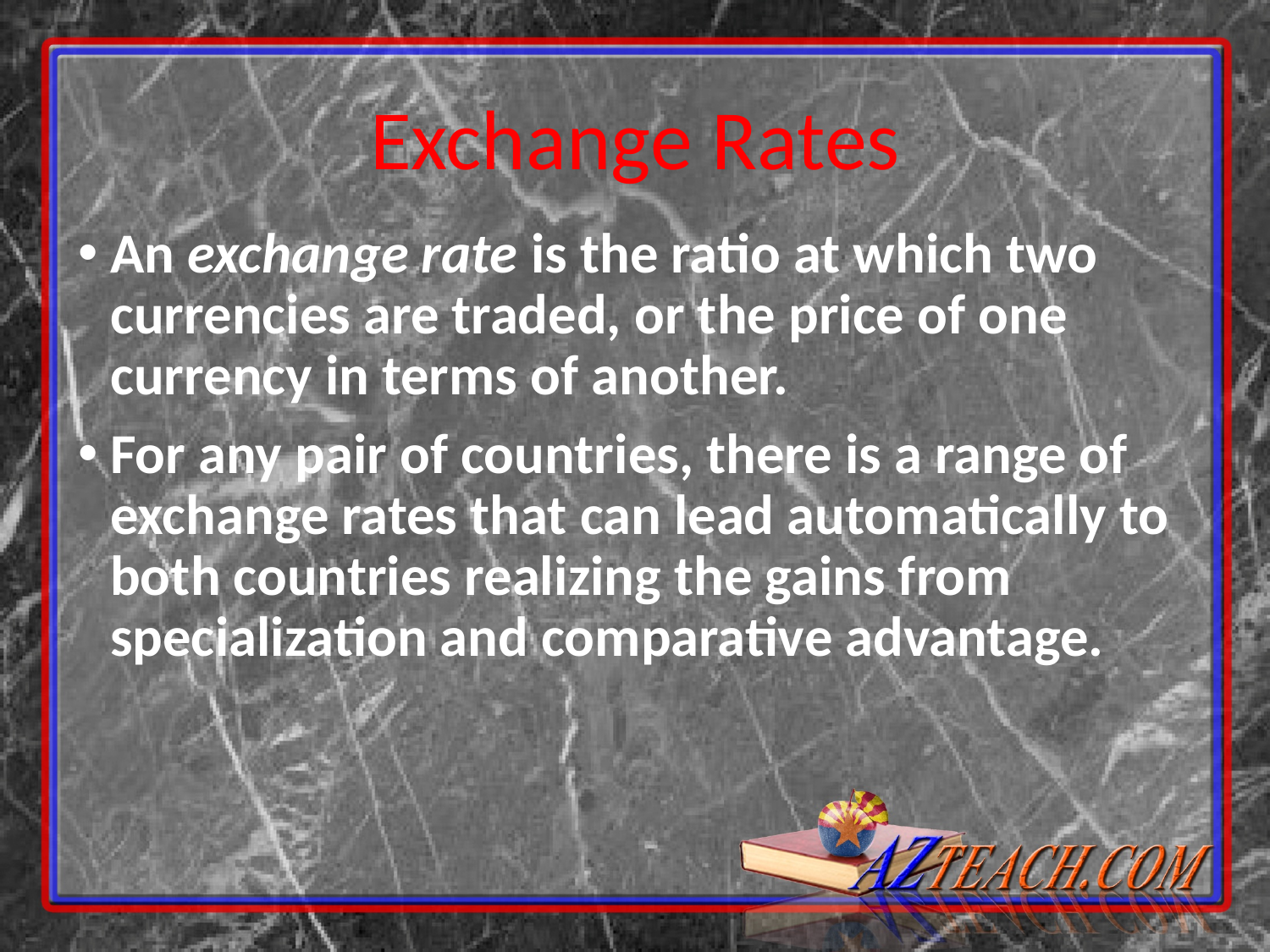

# Exchange Rates
An exchange rate is the ratio at which two currencies are traded, or the price of one currency in terms of another.
For any pair of countries, there is a range of exchange rates that can lead automatically to both countries realizing the gains from specialization and comparative advantage.